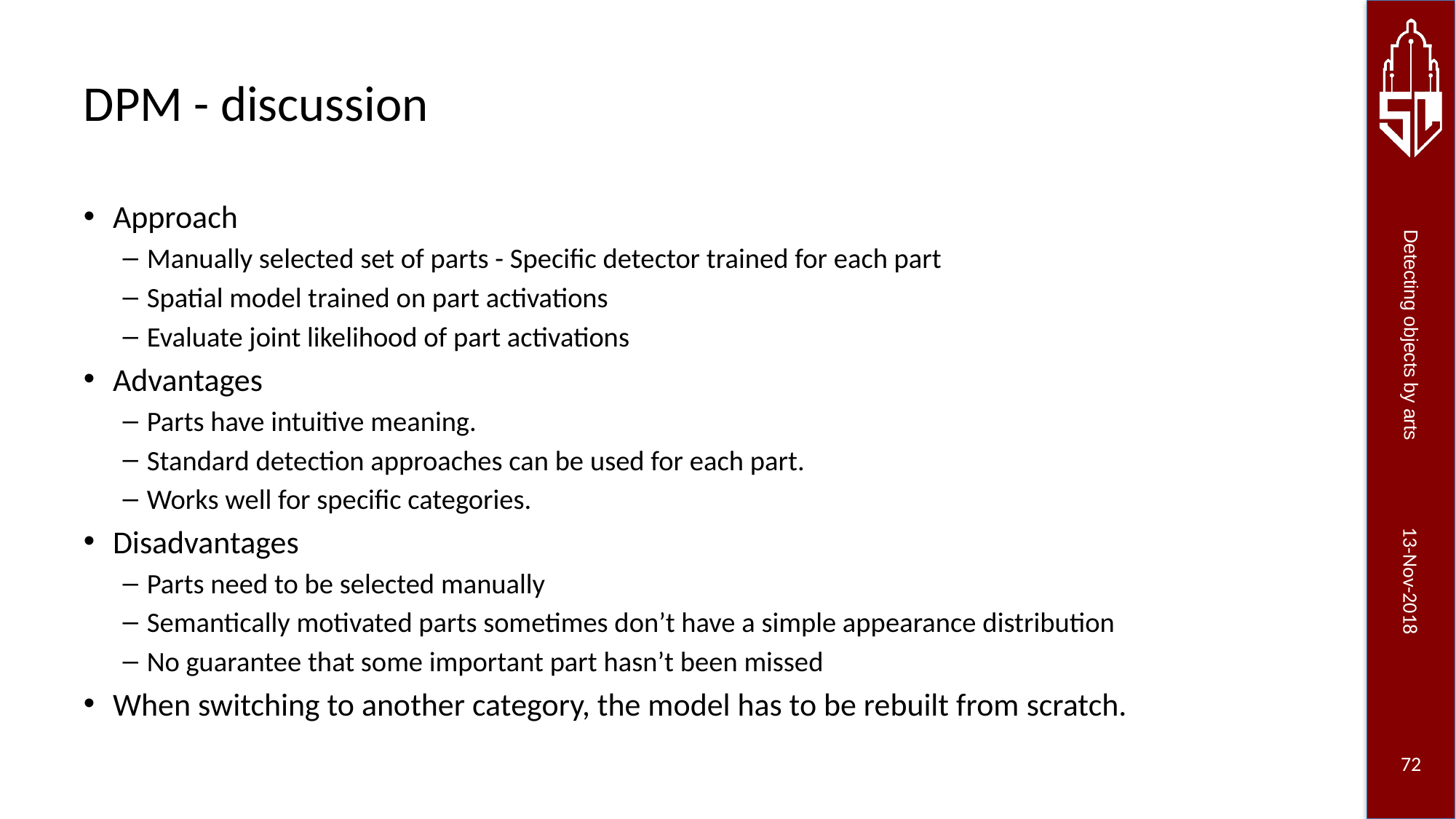

# DPM - discussion
Approach
Manually selected set of parts - Specific detector trained for each part
Spatial model trained on part activations
Evaluate joint likelihood of part activations
Advantages
Parts have intuitive meaning.
Standard detection approaches can be used for each part.
Works well for specific categories.
Disadvantages
Parts need to be selected manually
Semantically motivated parts sometimes don’t have a simple appearance distribution
No guarantee that some important part hasn’t been missed
When switching to another category, the model has to be rebuilt from scratch.